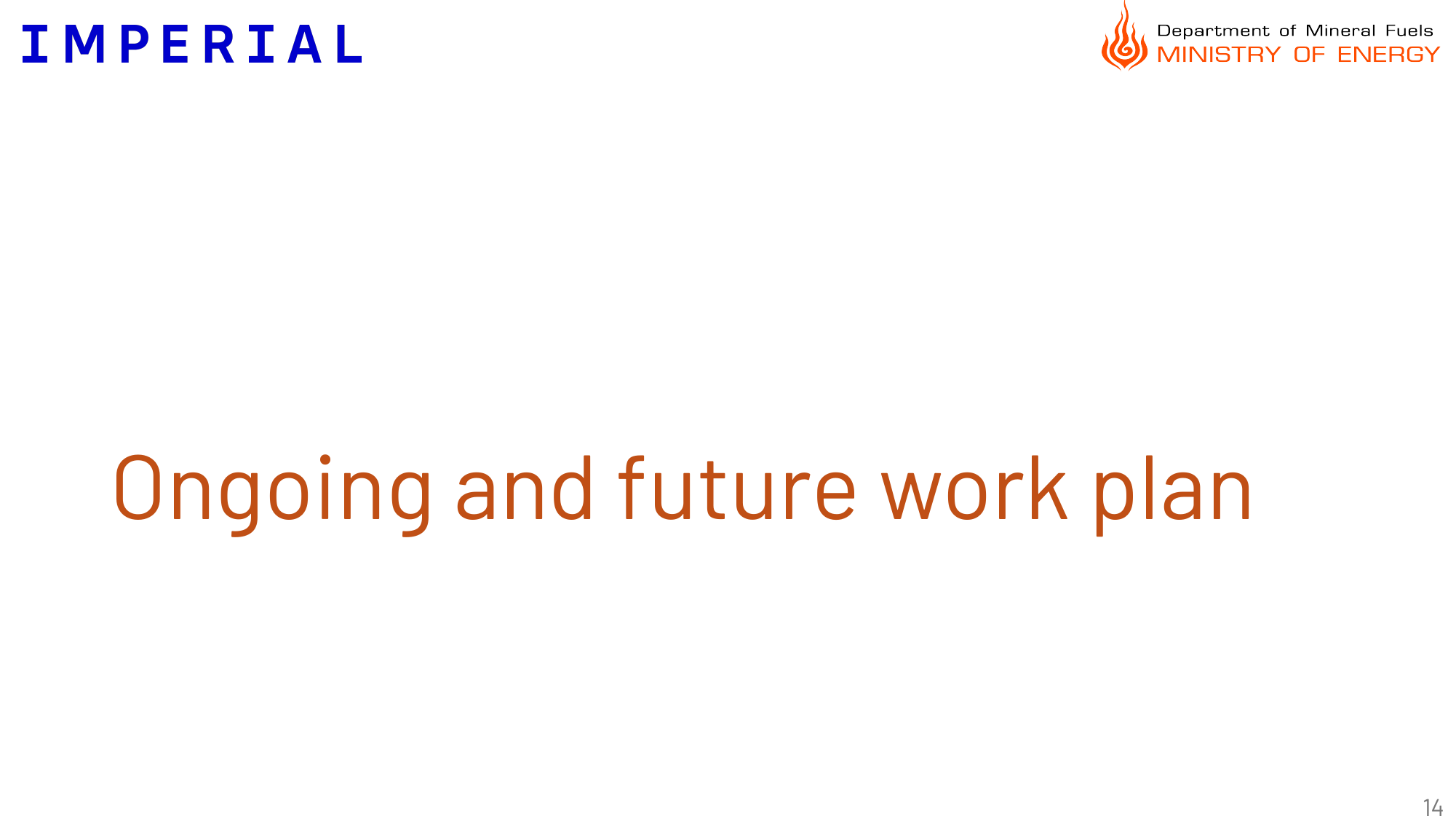

# Ongoing and future work plan

14